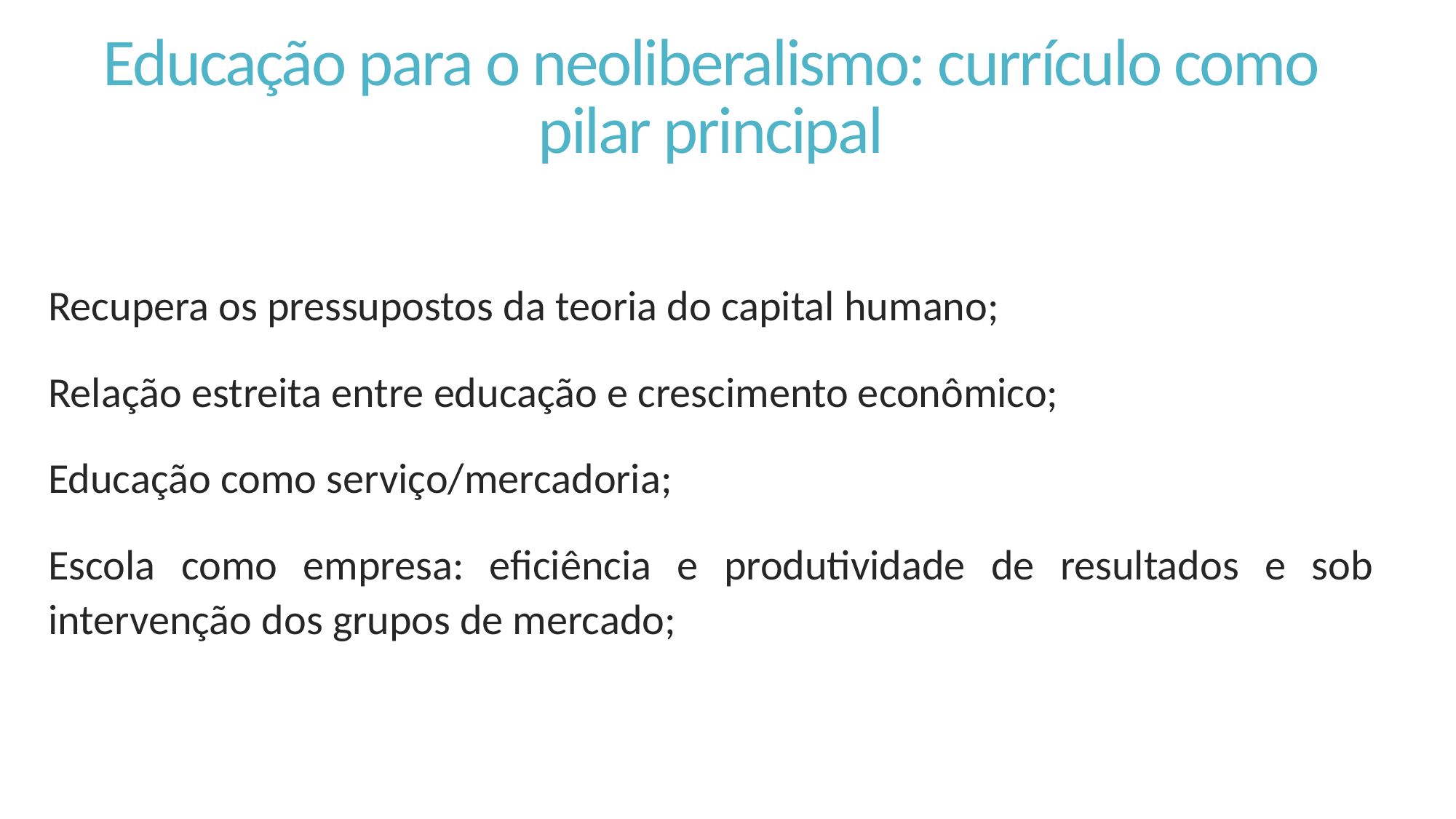

# Educação para o neoliberalismo: currículo como pilar principal
Recupera os pressupostos da teoria do capital humano;
Relação estreita entre educação e crescimento econômico;
Educação como serviço/mercadoria;
Escola como empresa: eficiência e produtividade de resultados e sob intervenção dos grupos de mercado;